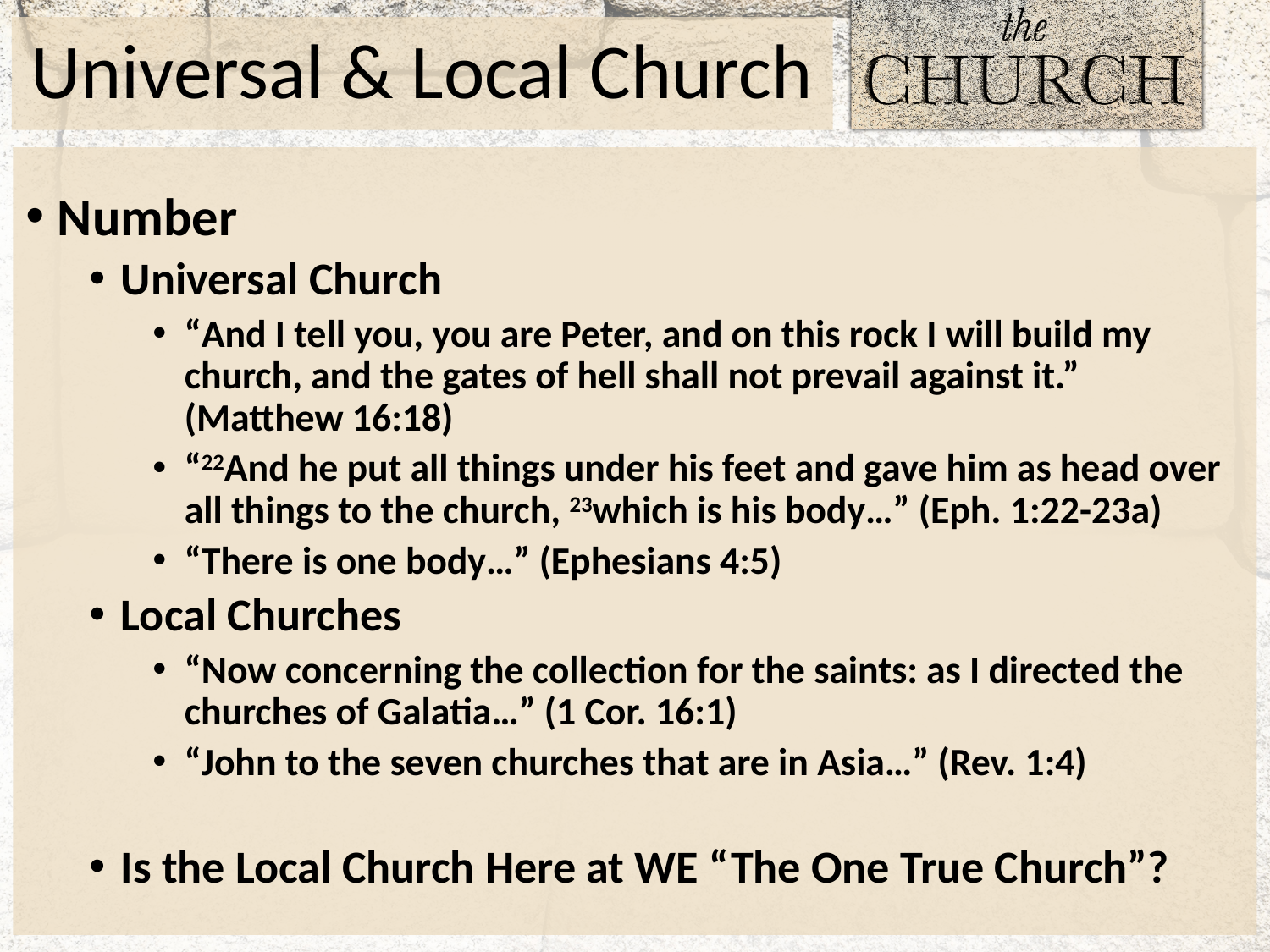

# Universal & Local Church

Number
Universal Church
“And I tell you, you are Peter, and on this rock I will build my church, and the gates of hell shall not prevail against it.” (Matthew 16:18)
“22And he put all things under his feet and gave him as head over all things to the church, 23which is his body…” (Eph. 1:22-23a)
“There is one body…” (Ephesians 4:5)
Local Churches
“Now concerning the collection for the saints: as I directed the churches of Galatia…” (1 Cor. 16:1)
“John to the seven churches that are in Asia…” (Rev. 1:4)

Is the Local Church Here at WE “The One True Church”?